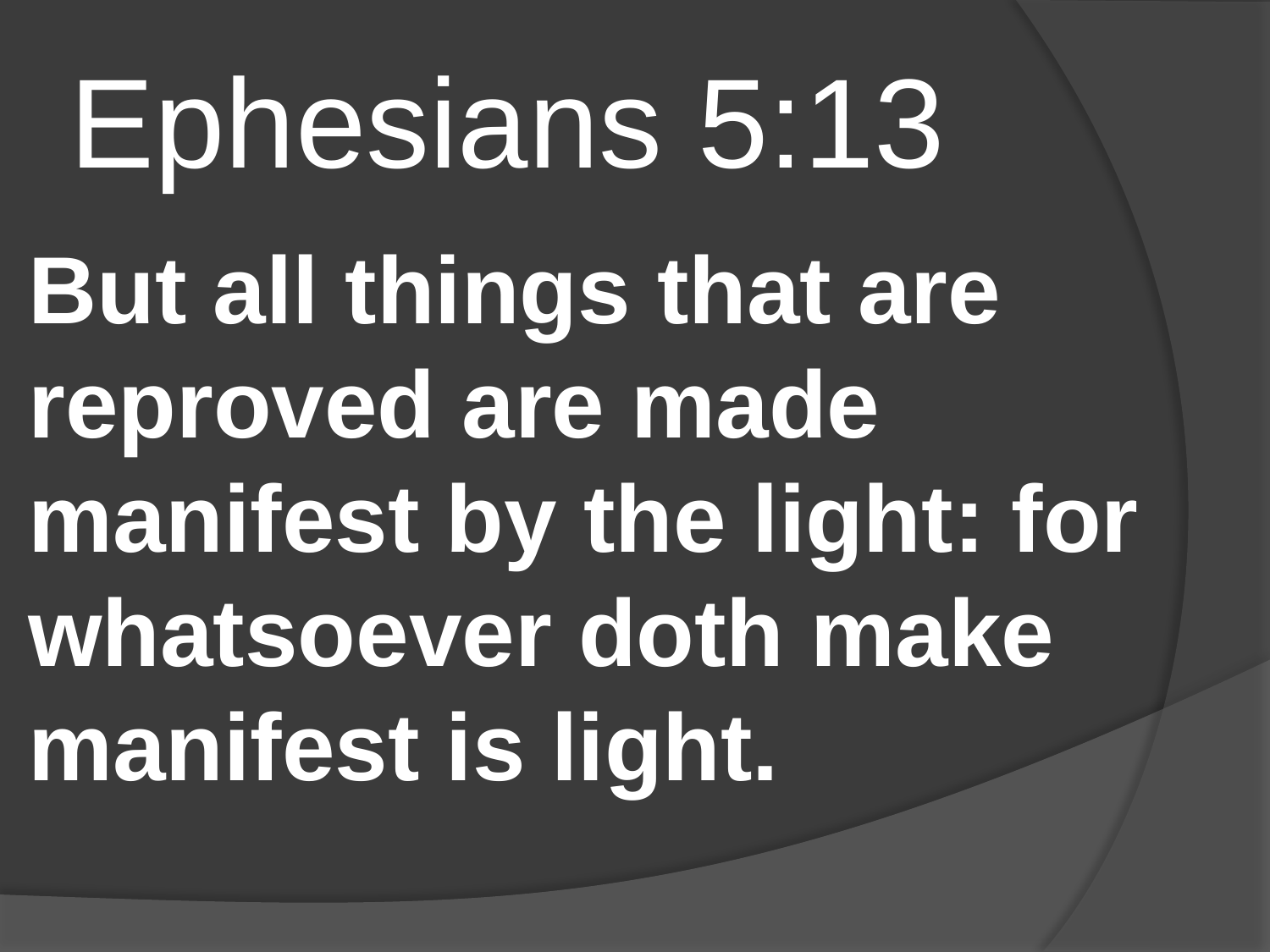

# Ephesians 5:13
But all things that are reproved are made manifest by the light: for whatsoever doth make manifest is light.